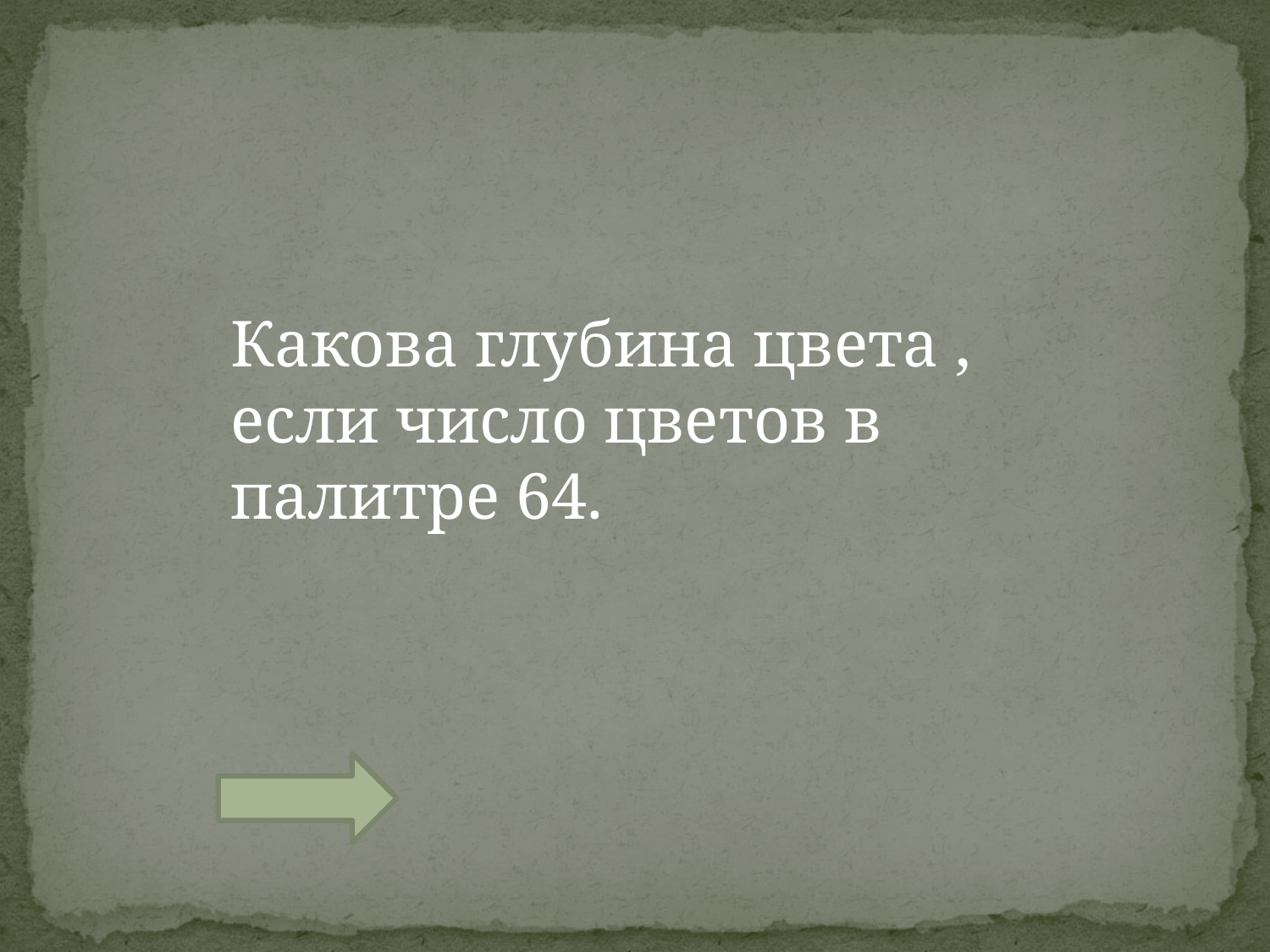

Какова глубина цвета , если число цветов в палитре 64.